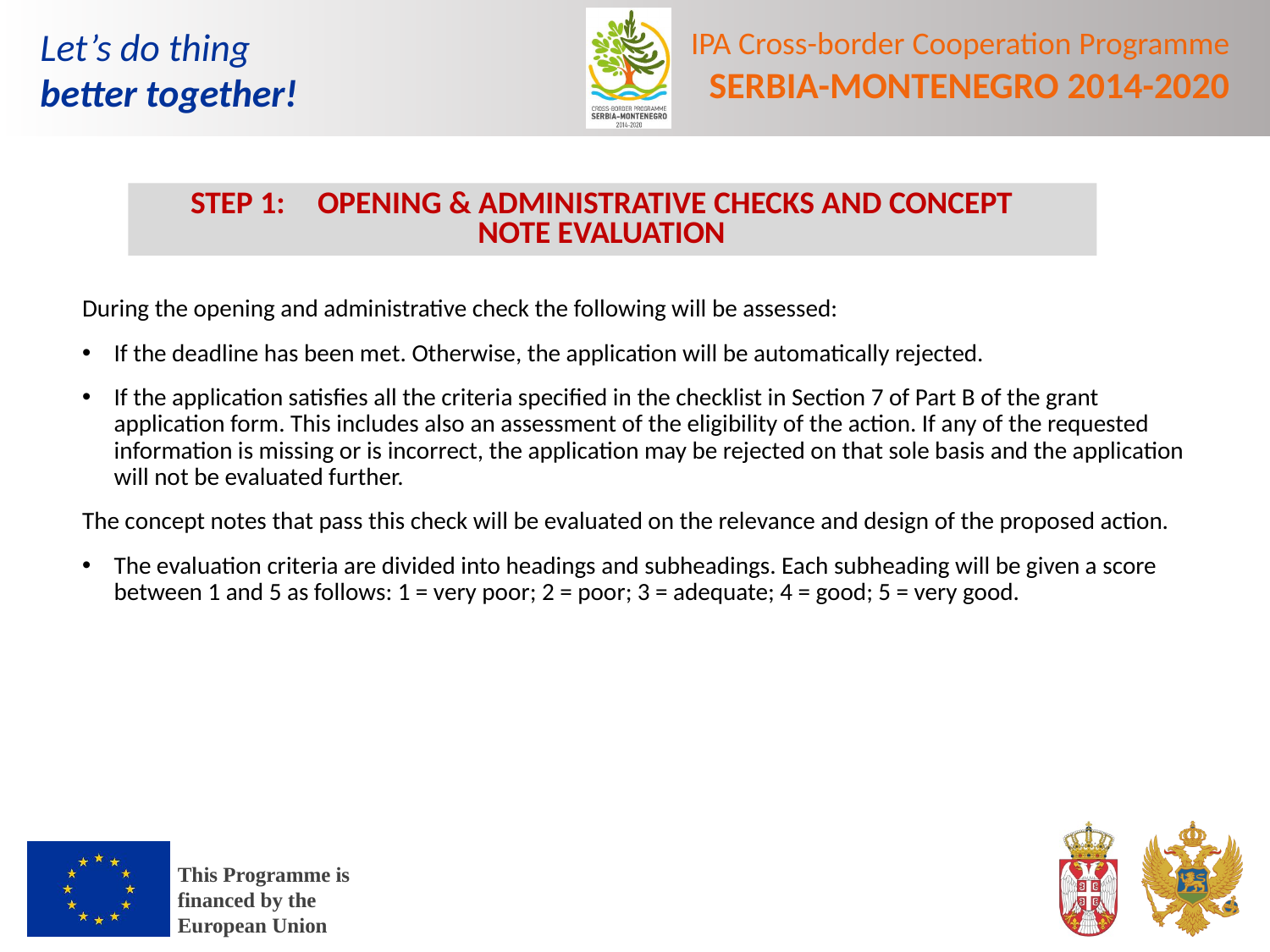

STEP 1:	OPENING & ADMINISTRATIVE CHECKS AND CONCEPT NOTE EVALUATION
During the opening and administrative check the following will be assessed:
If the deadline has been met. Otherwise, the application will be automatically rejected.
If the application satisfies all the criteria specified in the checklist in Section 7 of Part B of the grant application form. This includes also an assessment of the eligibility of the action. If any of the requested information is missing or is incorrect, the application may be rejected on that sole basis and the application will not be evaluated further.
The concept notes that pass this check will be evaluated on the relevance and design of the proposed action.
The evaluation criteria are divided into headings and subheadings. Each subheading will be given a score between 1 and 5 as follows: 1 = very poor; 2 = poor; 3 = adequate; 4 = good; 5 = very good.